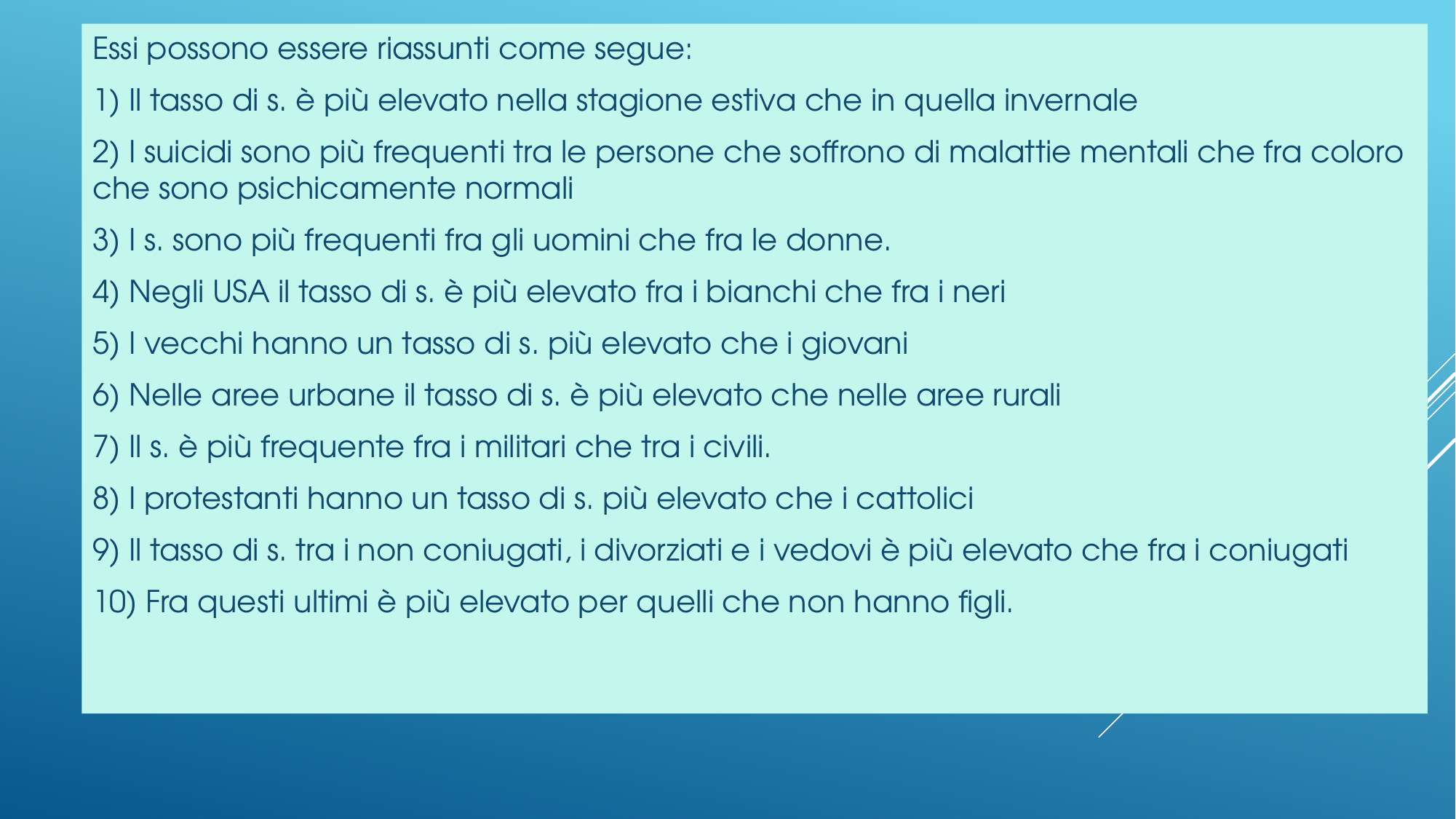

Essi possono essere riassunti come segue:
1) Il tasso di s. è più elevato nella stagione estiva che in quella invernale
2) I suicidi sono più frequenti tra le persone che soffrono di malattie mentali che fra coloro che sono psichicamente normali
3) I s. sono più frequenti fra gli uomini che fra le donne.
4) Negli USA il tasso di s. è più elevato fra i bianchi che fra i neri
5) I vecchi hanno un tasso di s. più elevato che i giovani
6) Nelle aree urbane il tasso di s. è più elevato che nelle aree rurali
7) Il s. è più frequente fra i militari che tra i civili.
8) I protestanti hanno un tasso di s. più elevato che i cattolici
9) Il tasso di s. tra i non coniugati, i divorziati e i vedovi è più elevato che fra i coniugati
10) Fra questi ultimi è più elevato per quelli che non hanno figli.